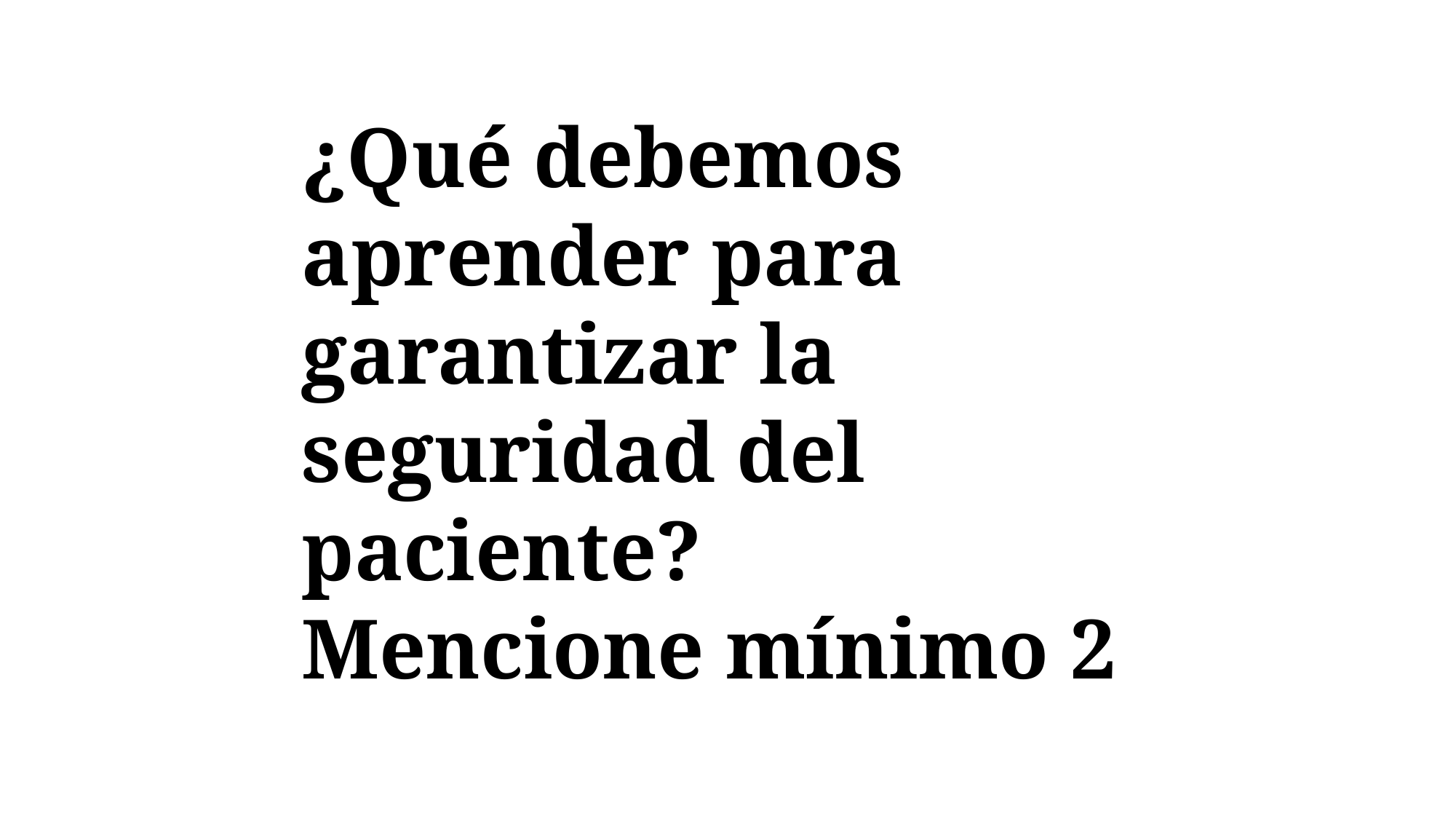

¿Qué debemos aprender para garantizar la seguridad del paciente?
Mencione mínimo 2